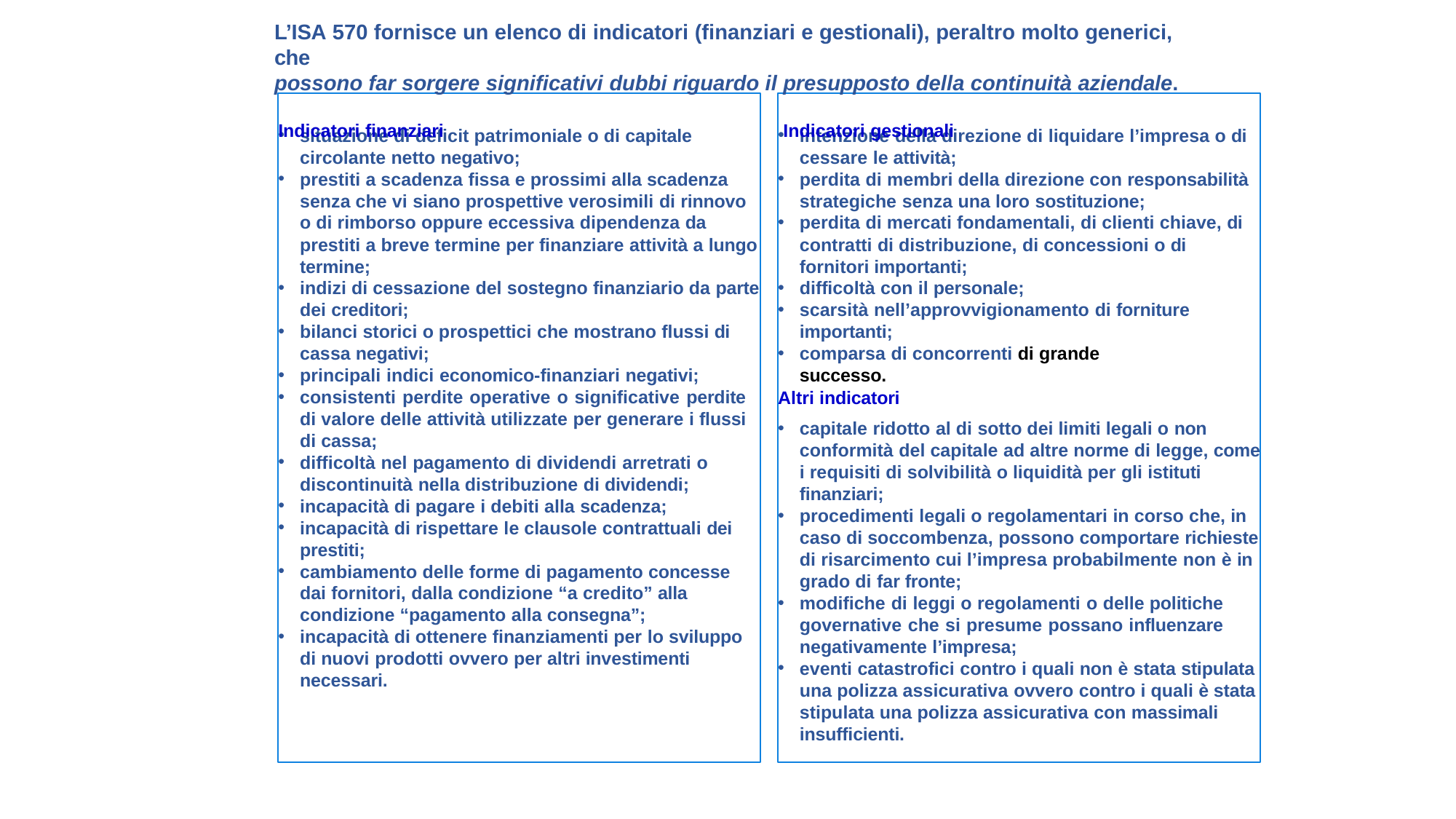

L’ISA 570 fornisce un elenco di indicatori (finanziari e gestionali), peraltro molto generici, che
possono far sorgere significativi dubbi riguardo il presupposto della continuità aziendale.

Indicatori finanziari	Indicatori gestionali

situazione di deficit patrimoniale o di capitale circolante netto negativo;
prestiti a scadenza fissa e prossimi alla scadenza senza che vi siano prospettive verosimili di rinnovo o di rimborso oppure eccessiva dipendenza da prestiti a breve termine per finanziare attività a lungo termine;
indizi di cessazione del sostegno finanziario da parte dei creditori;
bilanci storici o prospettici che mostrano flussi di cassa negativi;
principali indici economico-finanziari negativi;
consistenti perdite operative o significative perdite di valore delle attività utilizzate per generare i flussi di cassa;
difficoltà nel pagamento di dividendi arretrati o discontinuità nella distribuzione di dividendi;
incapacità di pagare i debiti alla scadenza;
incapacità di rispettare le clausole contrattuali dei prestiti;
cambiamento delle forme di pagamento concesse dai fornitori, dalla condizione “a credito” alla condizione “pagamento alla consegna”;
incapacità di ottenere finanziamenti per lo sviluppo di nuovi prodotti ovvero per altri investimenti necessari.
intenzione della direzione di liquidare l’impresa o di cessare le attività;
perdita di membri della direzione con responsabilità strategiche senza una loro sostituzione;
perdita di mercati fondamentali, di clienti chiave, di contratti di distribuzione, di concessioni o di fornitori importanti;
difficoltà con il personale;
scarsità nell’approvvigionamento di forniture importanti;
comparsa di concorrenti di grande successo.
Altri indicatori
capitale ridotto al di sotto dei limiti legali o non
conformità del capitale ad altre norme di legge, come
i requisiti di solvibilità o liquidità per gli istituti finanziari;
procedimenti legali o regolamentari in corso che, in caso di soccombenza, possono comportare richieste di risarcimento cui l’impresa probabilmente non è in grado di far fronte;
modifiche di leggi o regolamenti o delle politiche governative che si presume possano influenzare negativamente l’impresa;
eventi catastrofici contro i quali non è stata stipulata una polizza assicurativa ovvero contro i quali è stata stipulata una polizza assicurativa con massimali insufficienti.